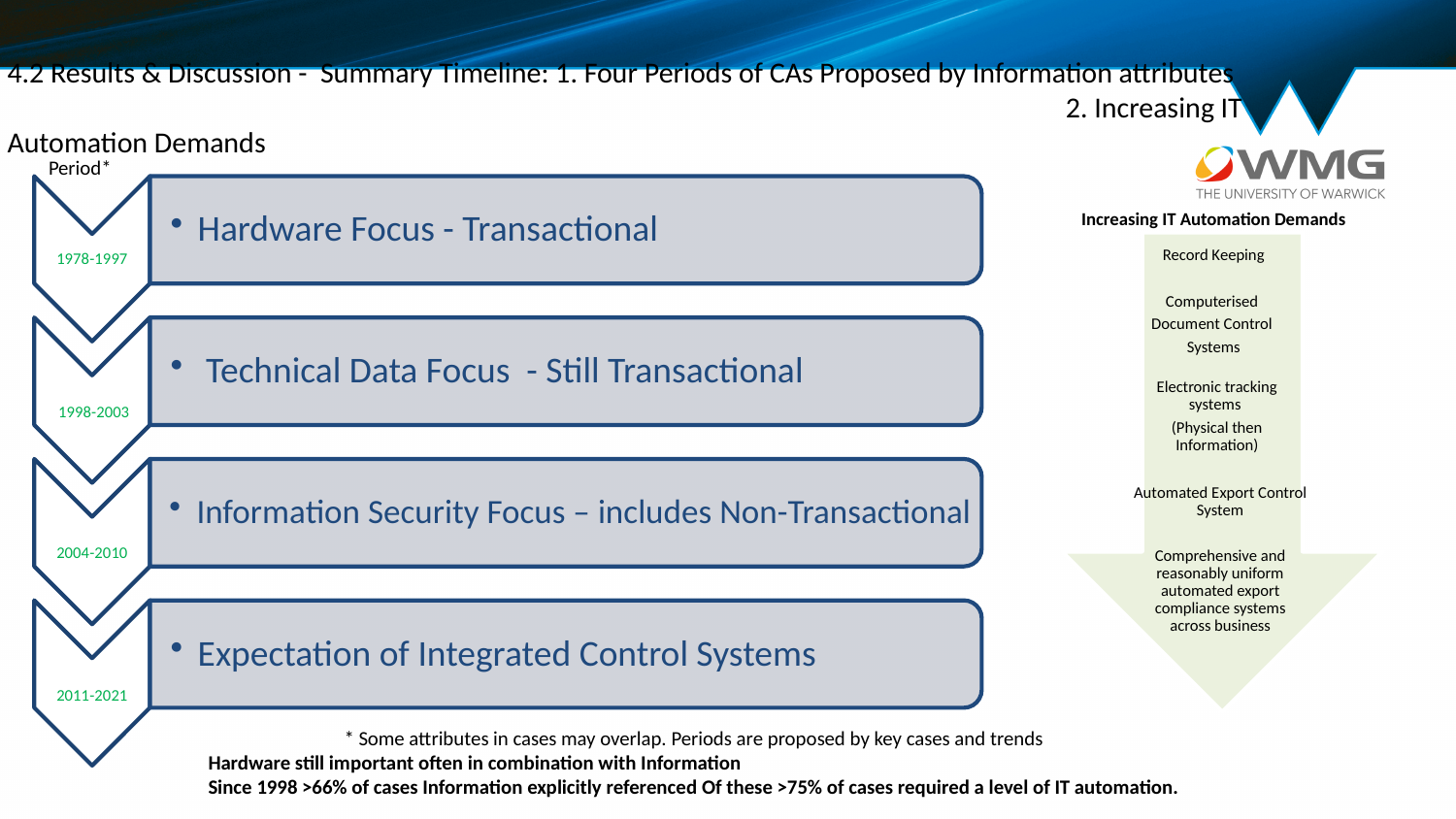

# 4.2 Results & Discussion -  Summary Timeline: 1. Four Periods of CAs Proposed by Information attributes 2. Increasing IT Automation Demands
Period*

Automated Export Control System

Comprehensive and reasonably uniform automated export compliance systems across business
Electronic tracking systems
(Physical then Information)

Record Keeping

Computerised
Document Control
Systems

1978-1997
Hardware Focus - Transactional

 1998-2003
 Technical Data Focus  - Still Transactional

2004-2010
Information Security Focus – includes Non-Transactional

2011-2021
Expectation of Integrated Control Systems

Increasing IT Automation Demands
Computerised Document Control Systems

Electronic tracking systems (Physical then Information

Computer Control System

Automated Export Control System

Comprehensive and reasonably uniform automated export compliance systems across business

* Some attributes in cases may overlap. Periods are proposed by key cases and trends
Hardware still important often in combination with Information
Since 1998 >66% of cases Information explicitly referenced Of these >75% of cases required a level of IT automation.